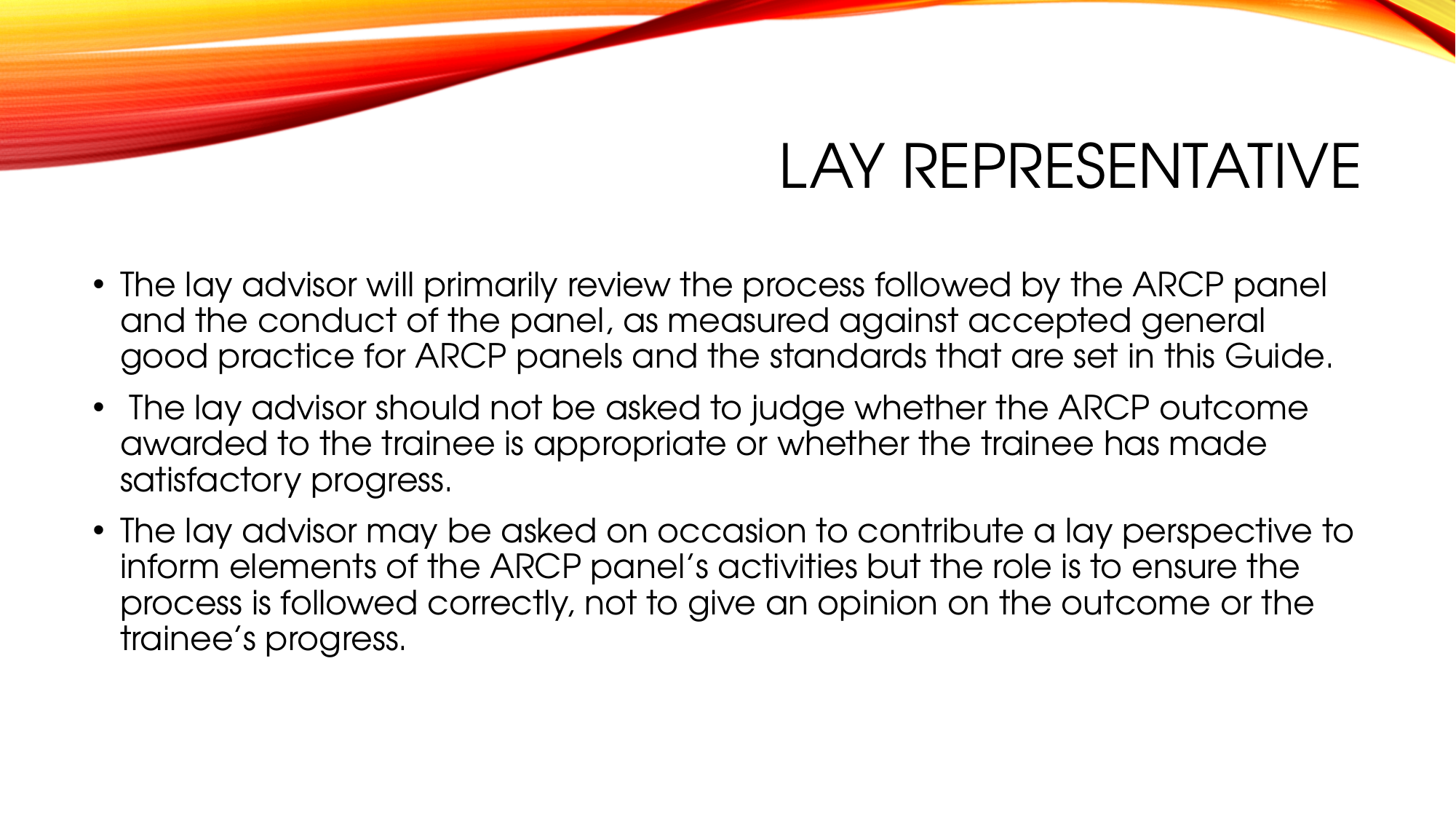

# Lay representative
The lay advisor will primarily review the process followed by the ARCP panel and the conduct of the panel, as measured against accepted general good practice for ARCP panels and the standards that are set in this Guide.
 The lay advisor should not be asked to judge whether the ARCP outcome awarded to the trainee is appropriate or whether the trainee has made satisfactory progress.
The lay advisor may be asked on occasion to contribute a lay perspective to inform elements of the ARCP panel’s activities but the role is to ensure the process is followed correctly, not to give an opinion on the outcome or the trainee’s progress.